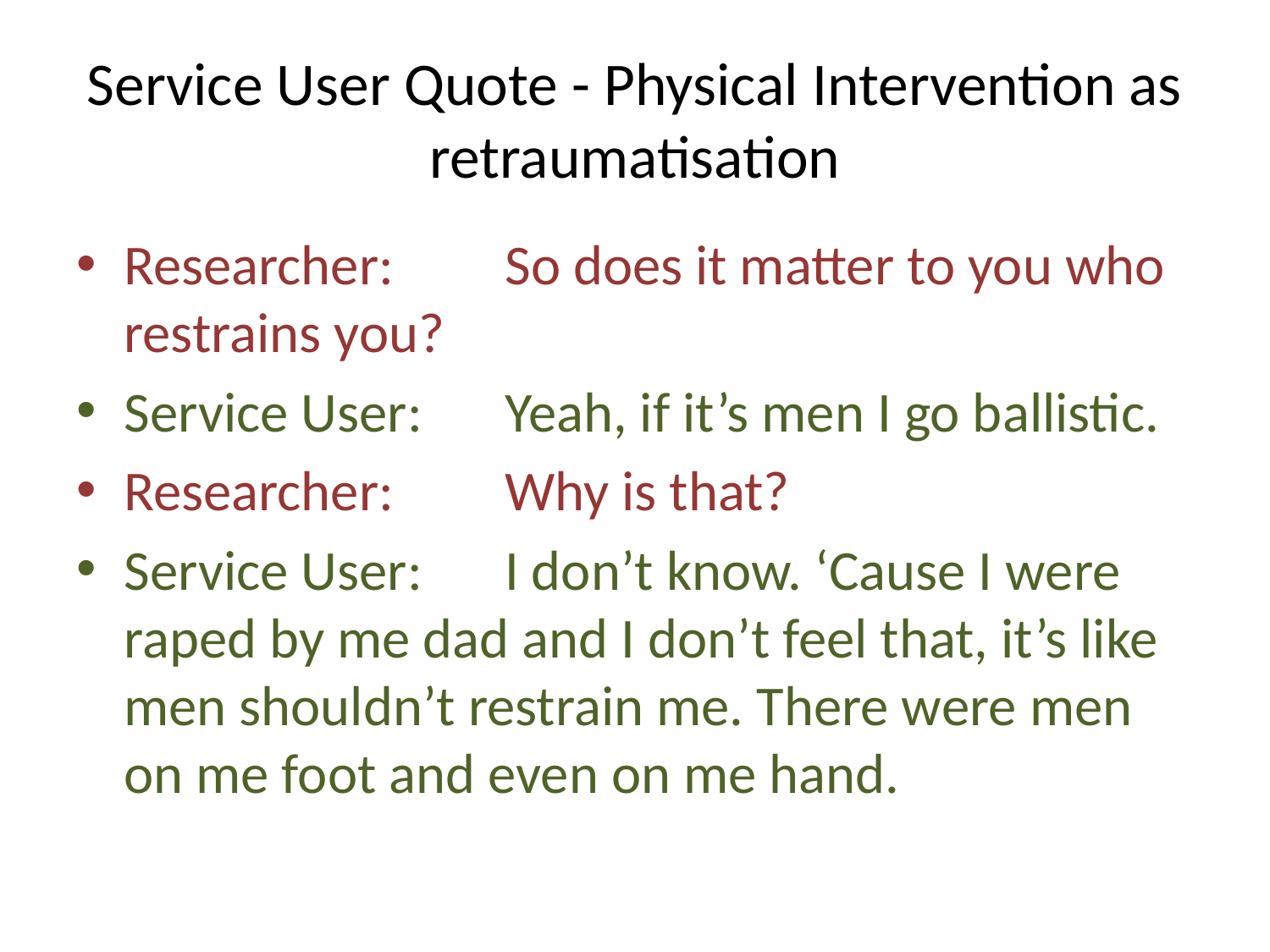

# Service User Quote - Physical Intervention as retraumatisation
Researcher:	So does it matter to you who restrains you?
Service User:	Yeah, if it’s men I go ballistic.
Researcher:	Why is that?
Service User:	I don’t know. ‘Cause I were raped by me dad and I don’t feel that, it’s like men shouldn’t restrain me. There were men on me foot and even on me hand.